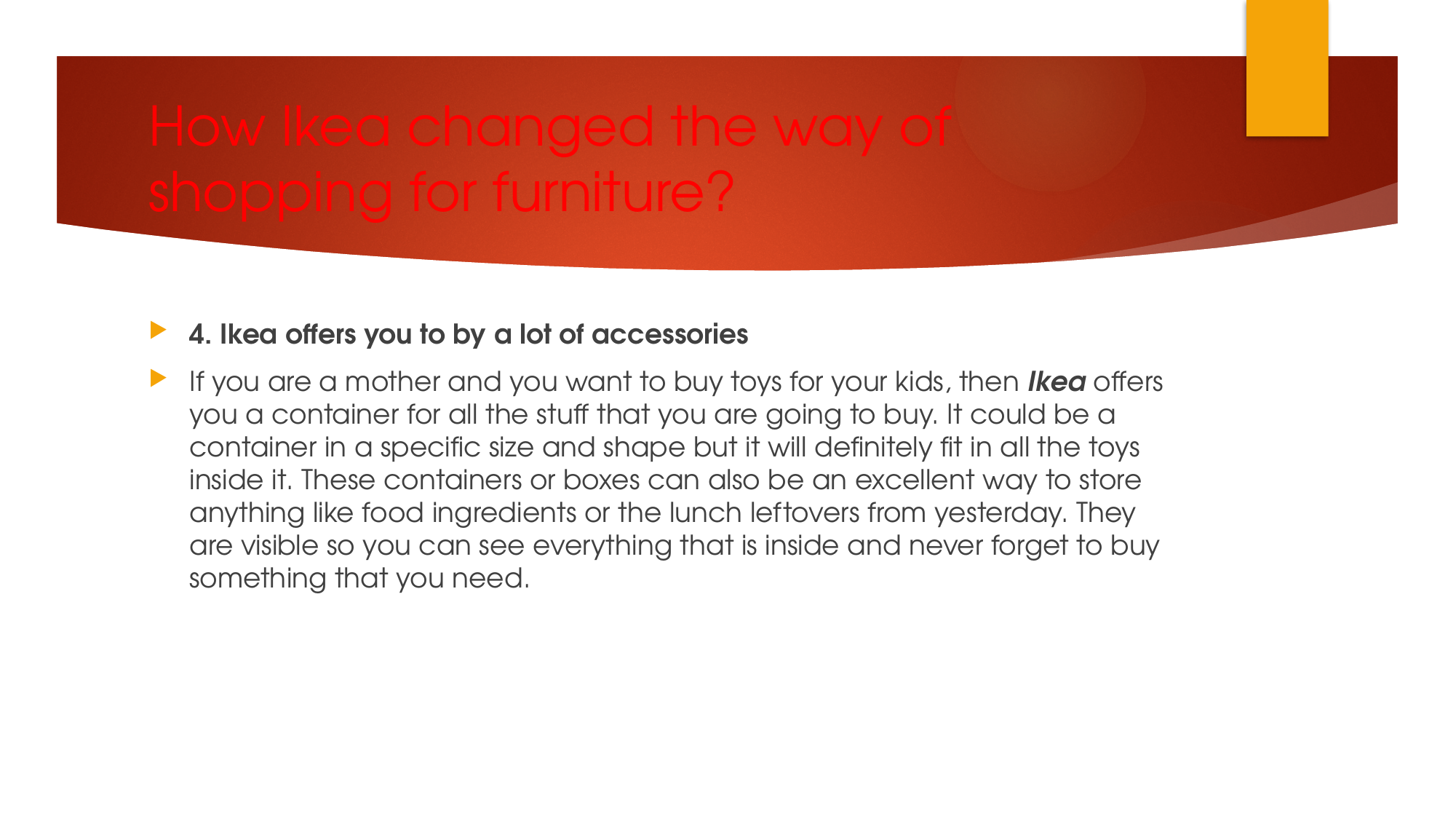

# How Ikea changed the way of shopping for furniture?
4. Ikea offers you to by a lot of accessories
If you are a mother and you want to buy toys for your kids, then Ikea offers you a container for all the stuff that you are going to buy. It could be a container in a specific size and shape but it will definitely fit in all the toys inside it. These containers or boxes can also be an excellent way to store anything like food ingredients or the lunch leftovers from yesterday. They are visible so you can see everything that is inside and never forget to buy something that you need.